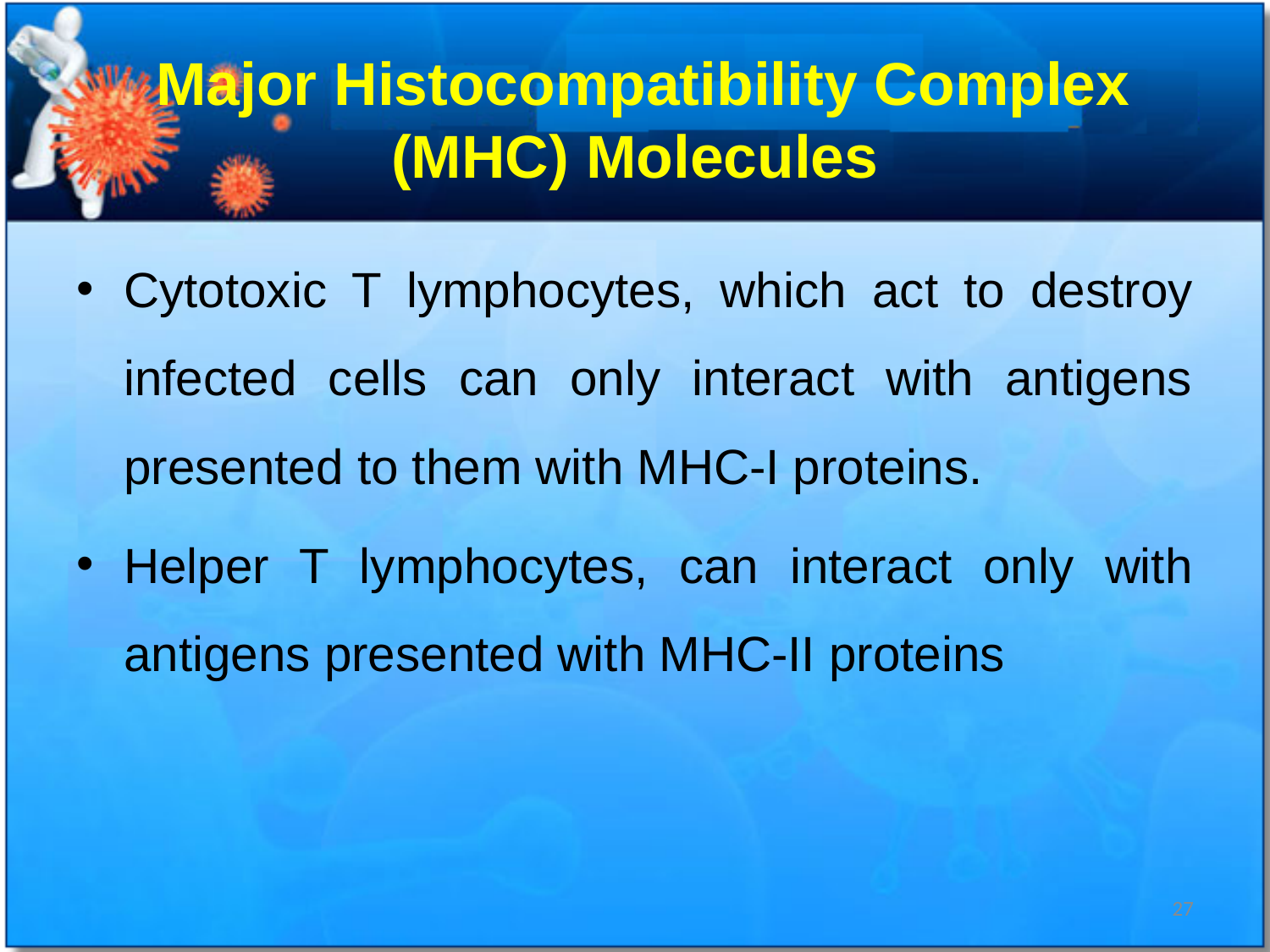

# Major Histocompatibility Complex (MHC) Molecules
Cytotoxic T lymphocytes, which act to destroy infected cells can only interact with antigens presented to them with MHC-I proteins.
Helper T lymphocytes, can interact only with antigens presented with MHC-II proteins
27